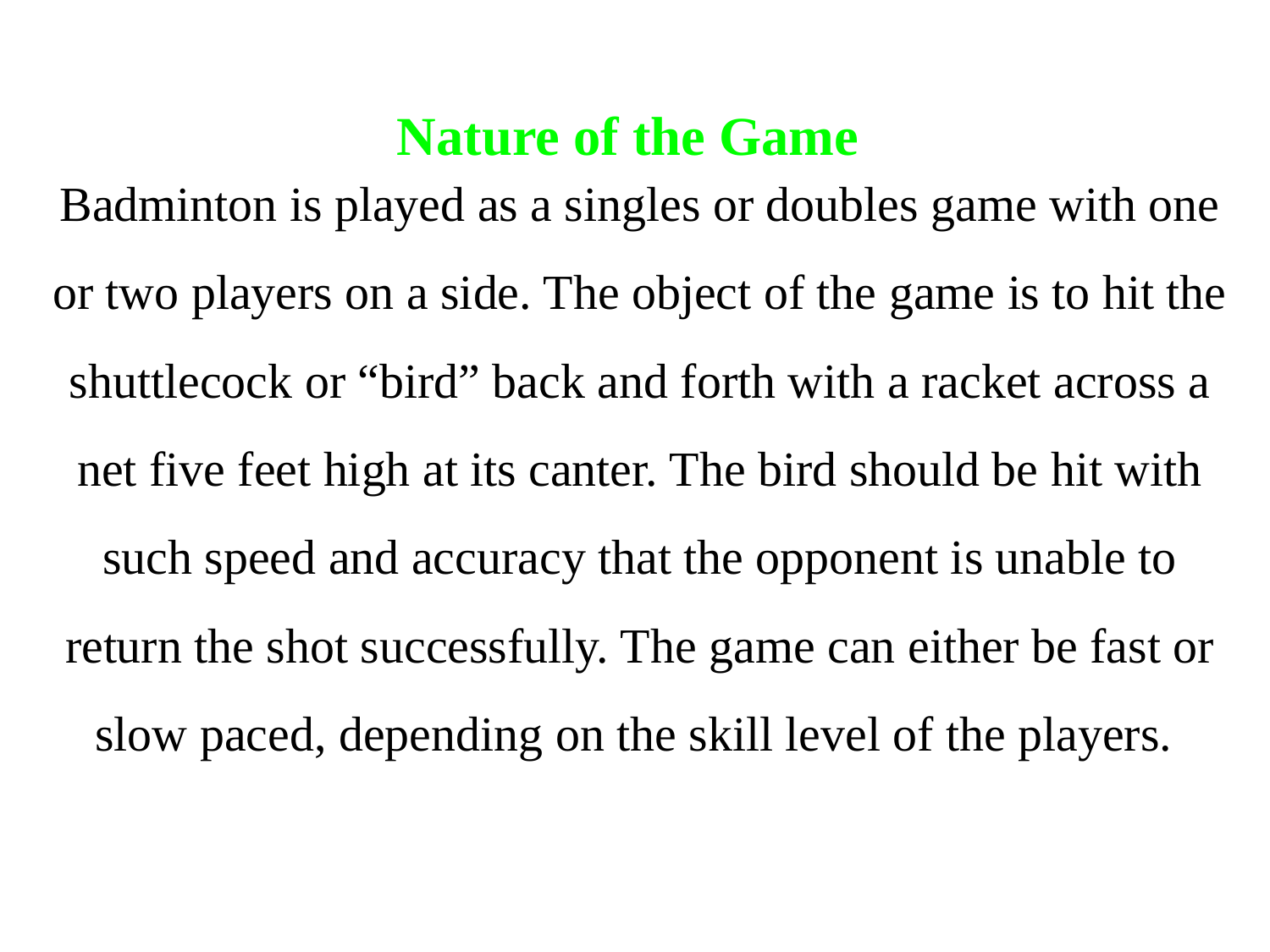

# Nature of the Game
Badminton is played as a singles or doubles game with one or two players on a side. The object of the game is to hit the shuttlecock or “bird” back and forth with a racket across a net five feet high at its canter. The bird should be hit with such speed and accuracy that the opponent is unable to return the shot successfully. The game can either be fast or slow paced, depending on the skill level of the players.